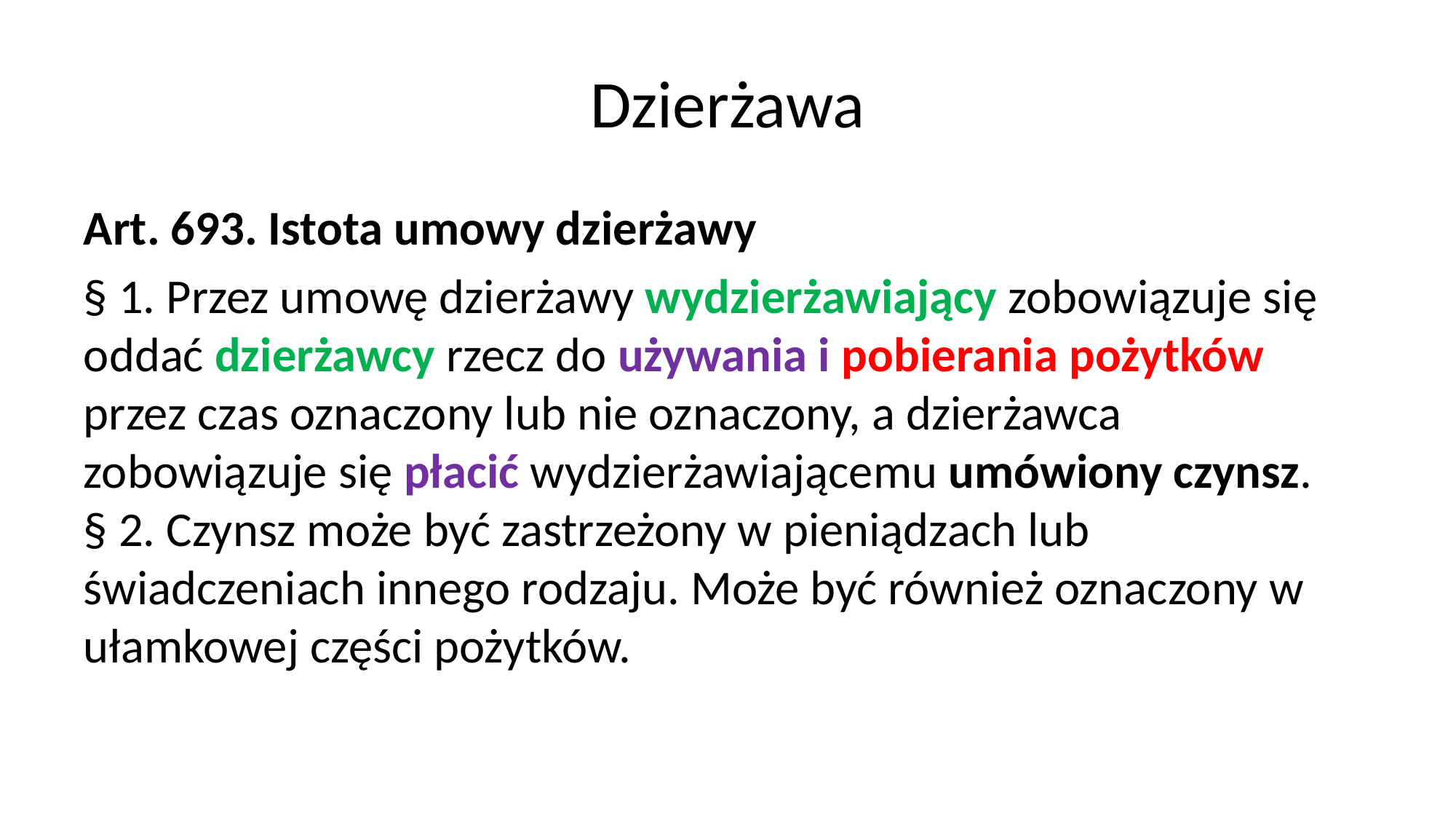

# Dzierżawa
Art. 693. Istota umowy dzierżawy
§ 1. Przez umowę dzierżawy wydzierżawiający zobowiązuje się oddać dzierżawcy rzecz do używania i pobierania pożytków przez czas oznaczony lub nie oznaczony, a dzierżawca zobowiązuje się płacić wydzierżawiającemu umówiony czynsz.
§ 2. Czynsz może być zastrzeżony w pieniądzach lub świadczeniach innego rodzaju. Może być również oznaczony w ułamkowej części pożytków.